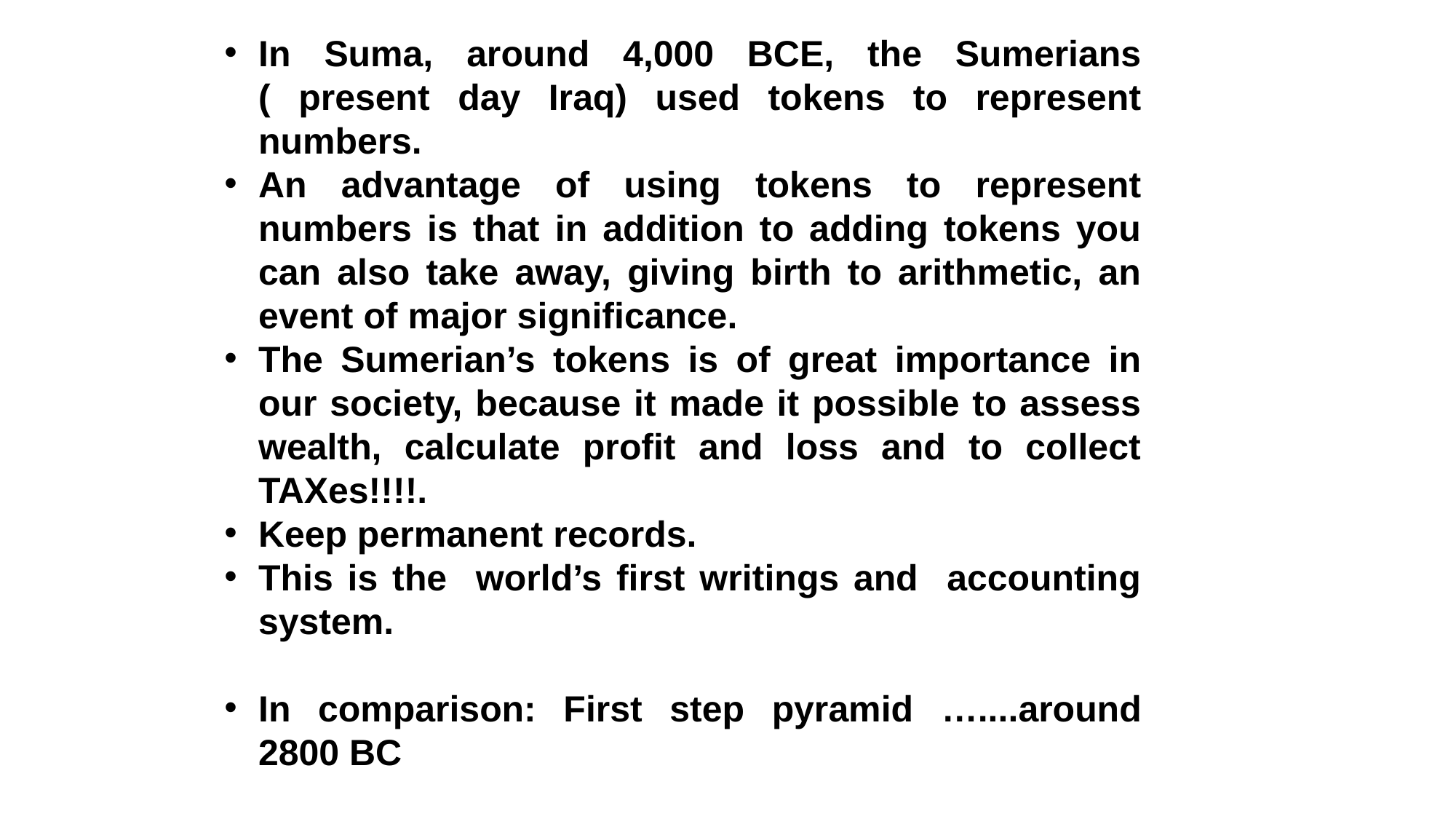

In Suma, around 4,000 BCE, the Sumerians ( present day Iraq) used tokens to represent numbers.
An advantage of using tokens to represent numbers is that in addition to adding tokens you can also take away, giving birth to arithmetic, an event of major significance.
The Sumerian’s tokens is of great importance in our society, because it made it possible to assess wealth, calculate profit and loss and to collect TAXes!!!!.
Keep permanent records.
This is the  world’s first writings and  accounting system.

In comparison: First step pyramid …....around 2800 BC